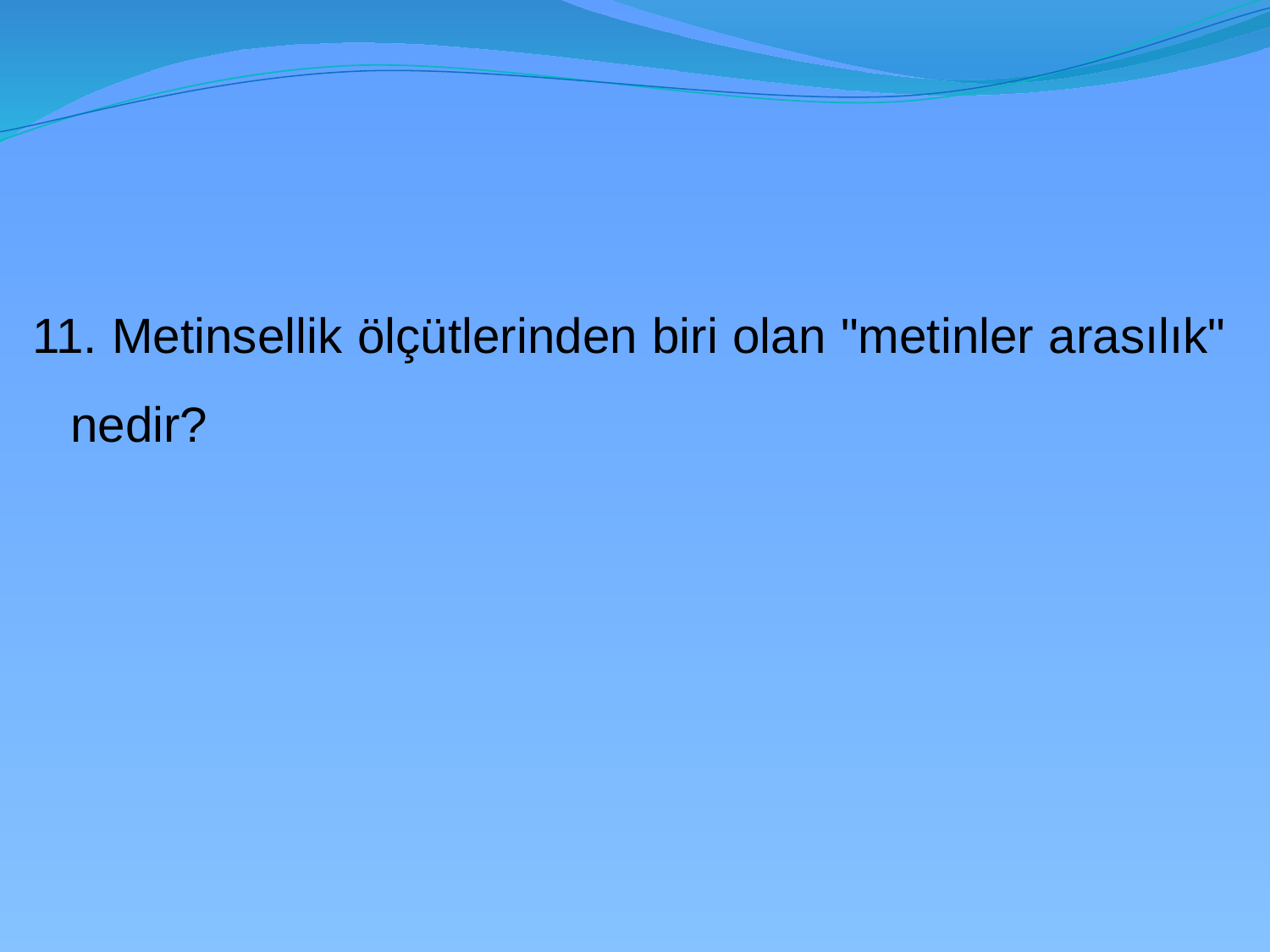

11. Metinsellik ölçütlerinden biri olan "metinler arasılık" nedir?